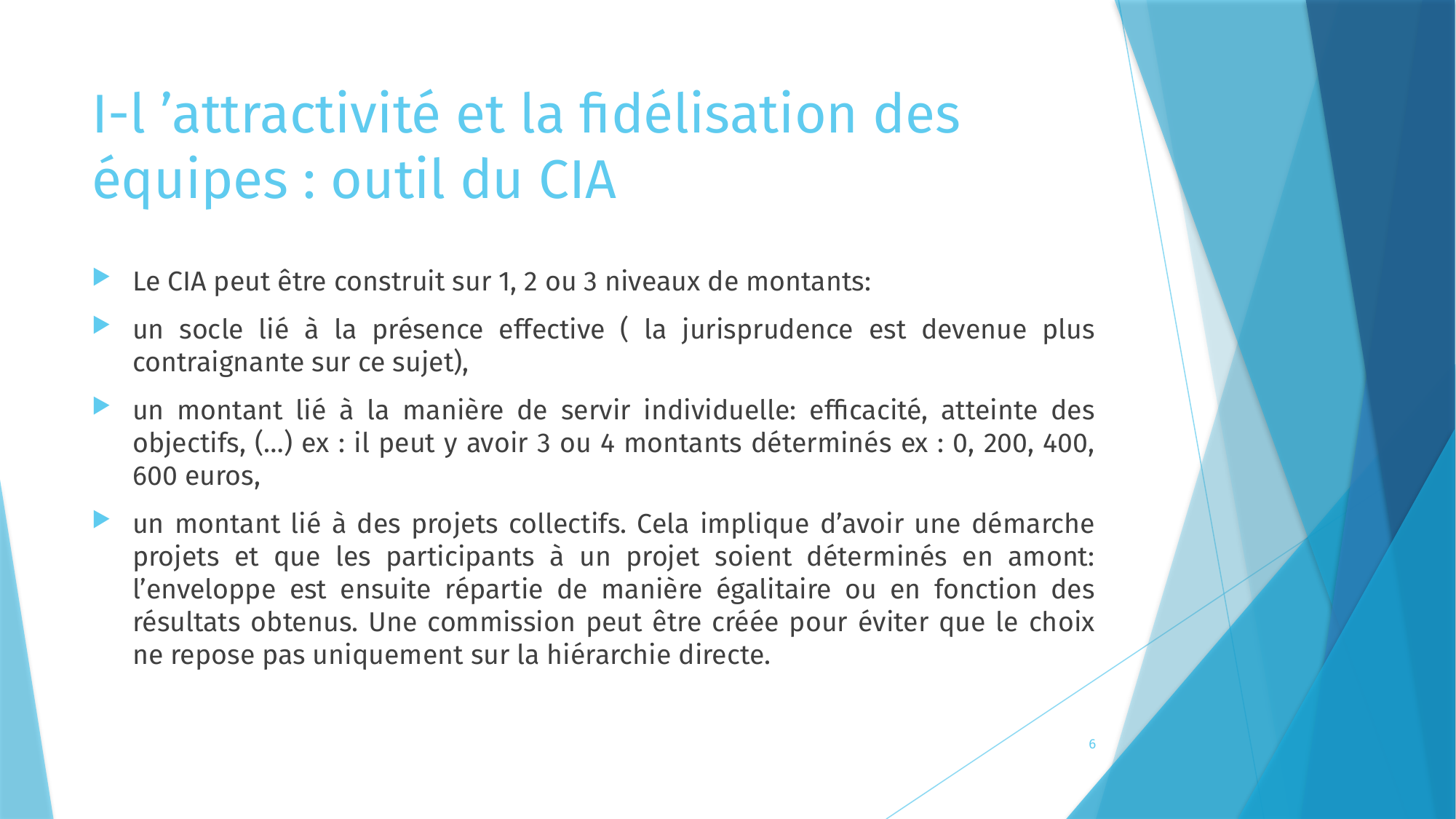

# I-l ’attractivité et la fidélisation des équipes : outil du CIA
Le CIA peut être construit sur 1, 2 ou 3 niveaux de montants:
un socle lié à la présence effective ( la jurisprudence est devenue plus contraignante sur ce sujet),
un montant lié à la manière de servir individuelle: efficacité, atteinte des objectifs, (…) ex : il peut y avoir 3 ou 4 montants déterminés ex : 0, 200, 400, 600 euros,
un montant lié à des projets collectifs. Cela implique d’avoir une démarche projets et que les participants à un projet soient déterminés en amont: l’enveloppe est ensuite répartie de manière égalitaire ou en fonction des résultats obtenus. Une commission peut être créée pour éviter que le choix ne repose pas uniquement sur la hiérarchie directe.

6